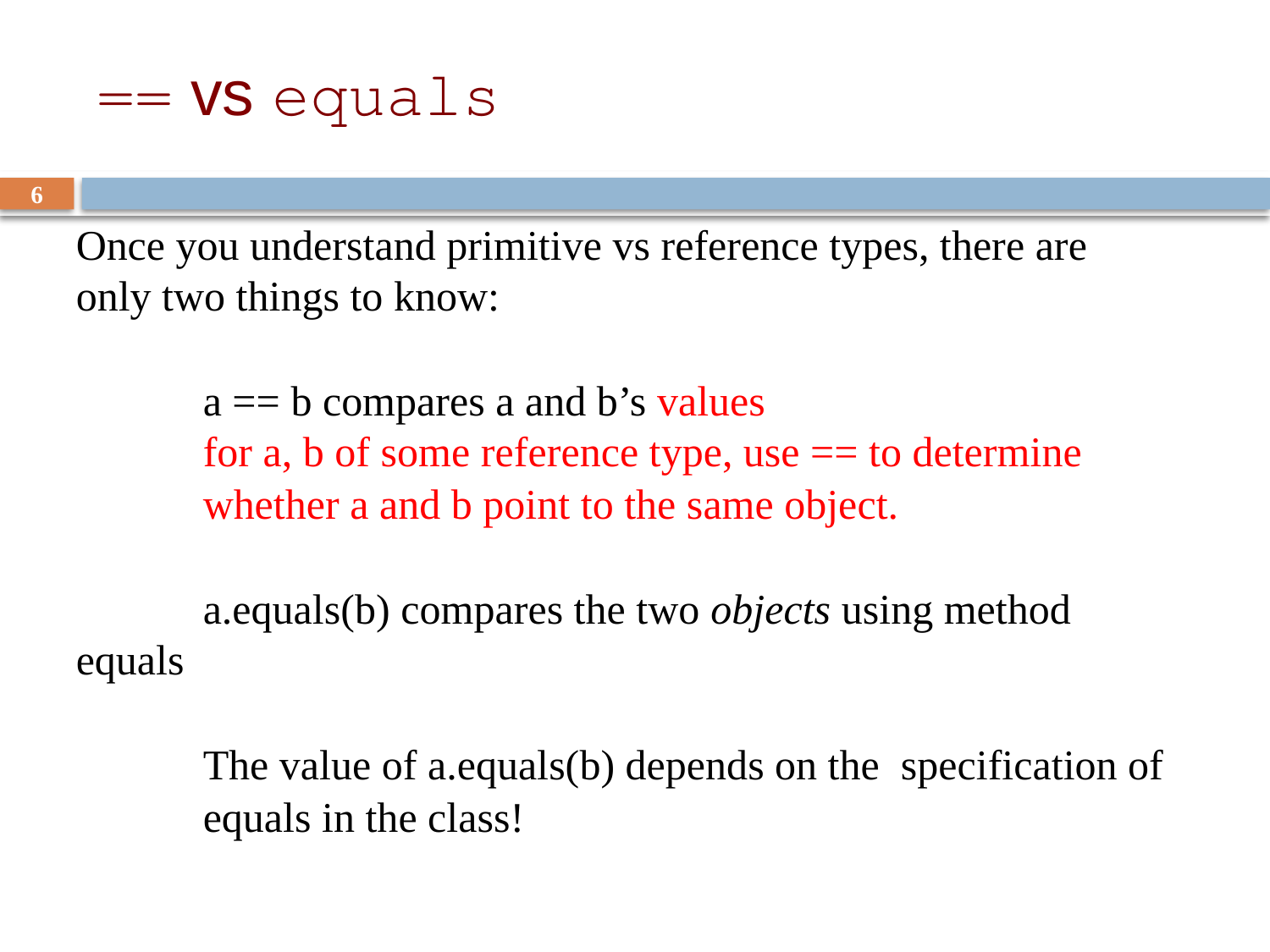

# == vs equals
6
Once you understand primitive vs reference types, there are only two things to know:

	a == b compares a and b’s values
	for a, b of some reference type, use == to determine
	whether a and b point to the same object.

	a.equals(b) compares the two objects using method equals

	The value of a.equals(b) depends on the  specification of
	equals in the class!